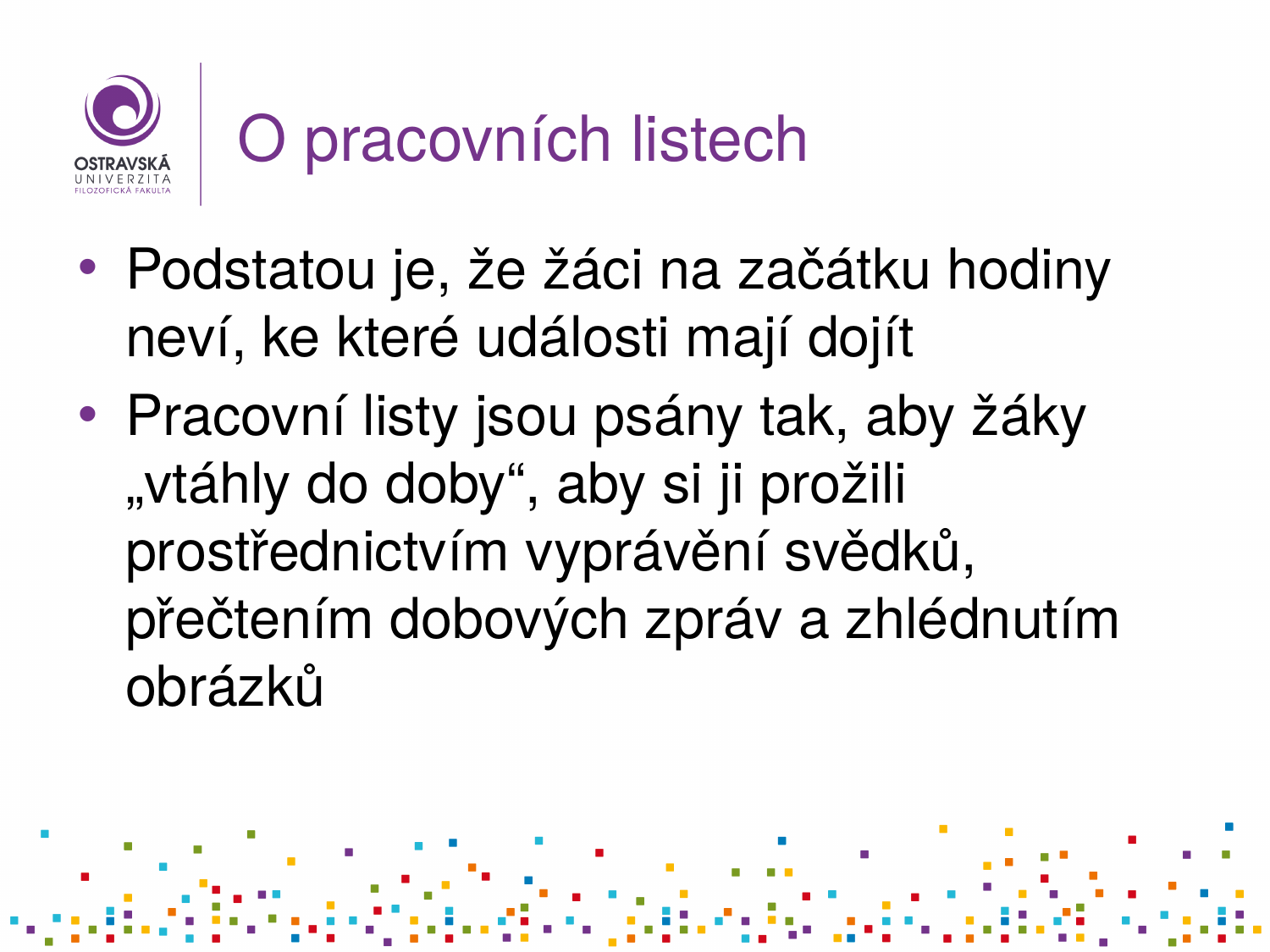

# O pracovních listech
Podstatou je, že žáci na začátku hodiny neví, ke které události mají dojít
Pracovní listy jsou psány tak, aby žáky „vtáhly do doby“, aby si ji prožili prostřednictvím vyprávění svědků, přečtením dobových zpráv a zhlédnutím obrázků